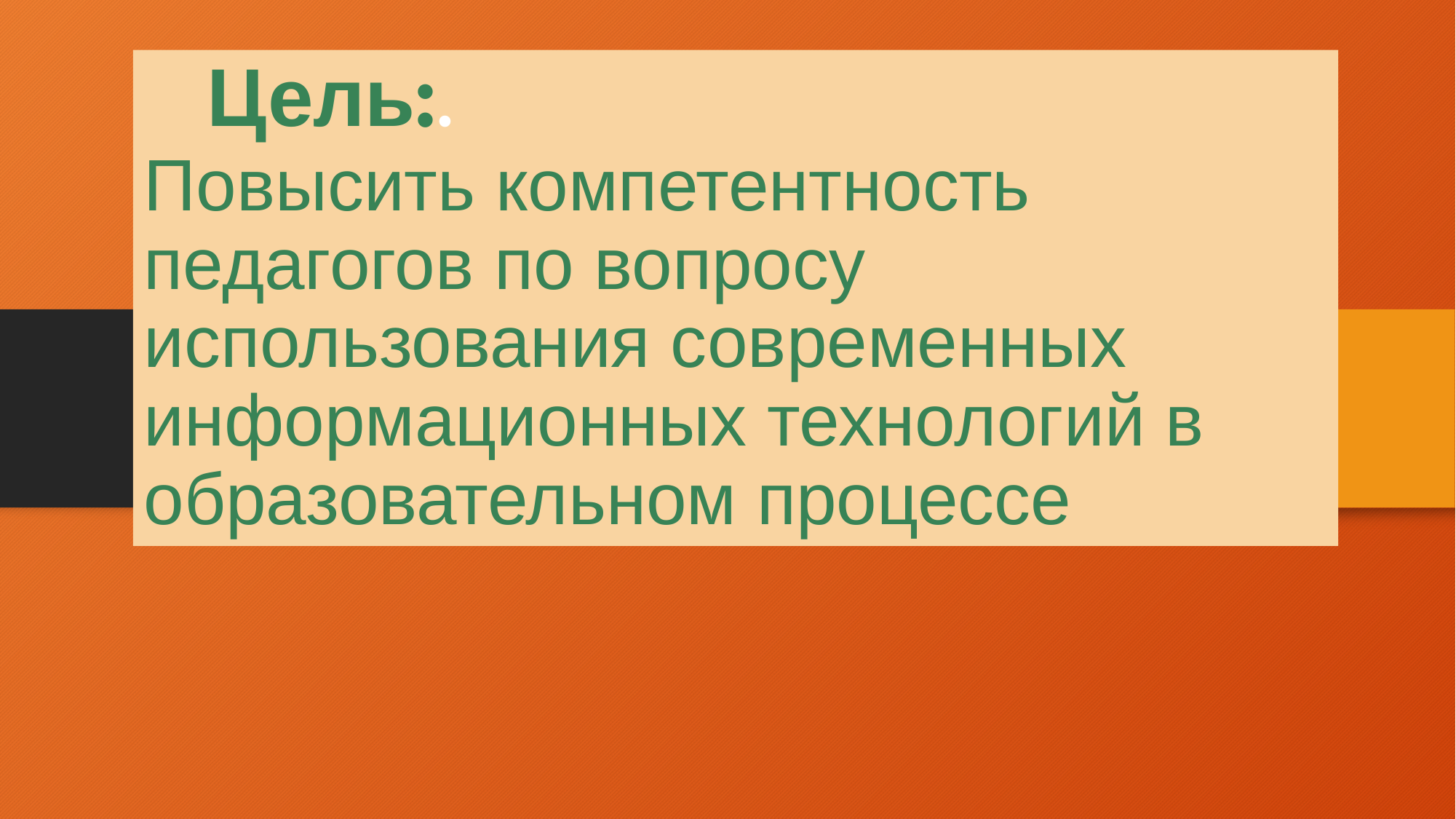

Цель:.

# Повысить компетентность педагогов по вопросу использования современных информационных технологий в образовательном процессе